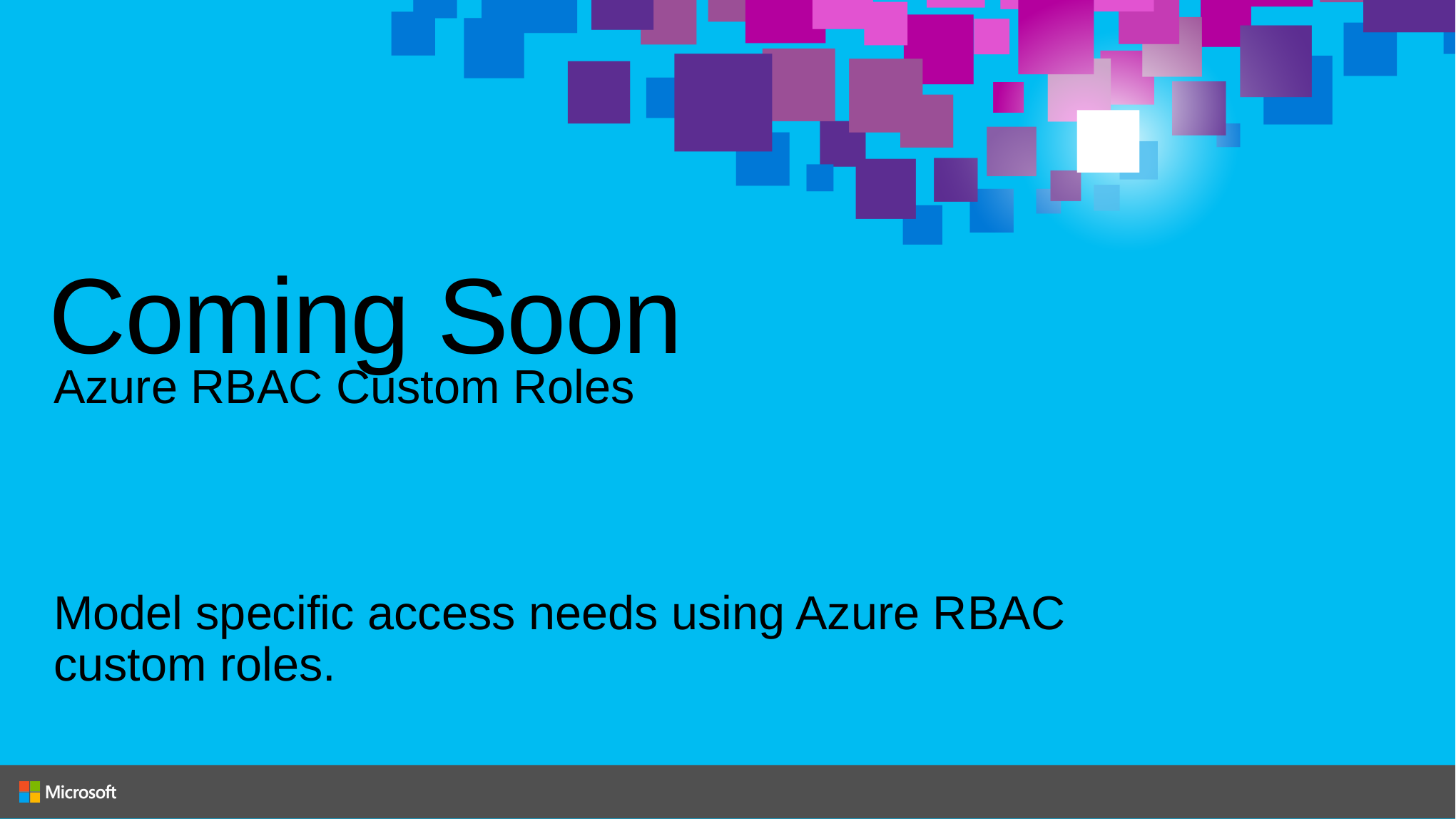

# Coming Soon
Azure RBAC Custom Roles
Model specific access needs using Azure RBAC custom roles.